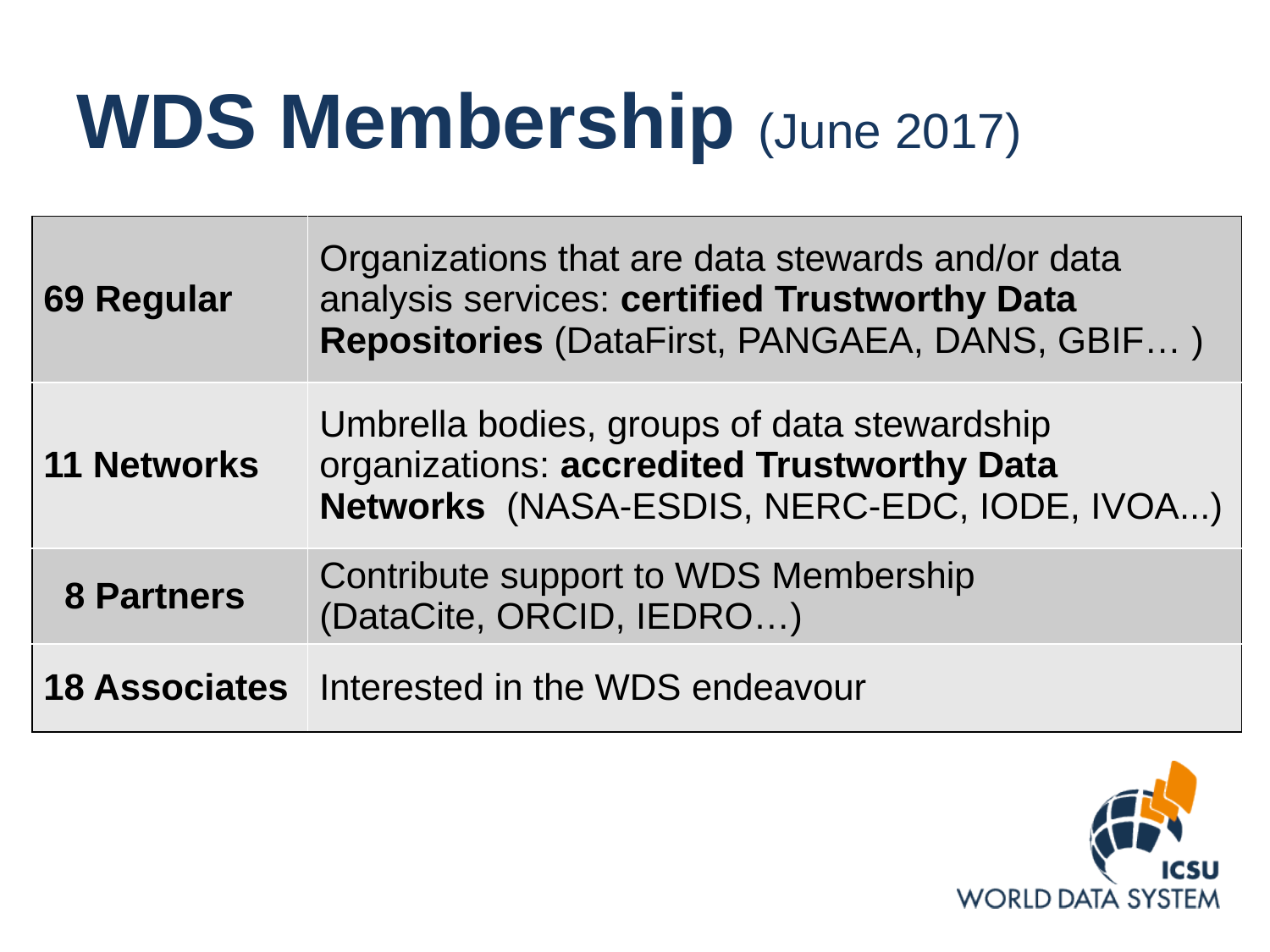

# WDS Membership (June 2017)

| 69 Regular | Organizations that are data stewards and/or data analysis services: certified Trustworthy Data Repositories (DataFirst, PANGAEA, DANS, GBIF… ) |
| --- | --- |
| 11 Networks | Umbrella bodies, groups of data stewardship organizations: accredited Trustworthy Data Networks (NASA-ESDIS, NERC-EDC, IODE, IVOA...) |
| 8 Partners | Contribute support to WDS Membership (DataCite, ORCID, IEDRO…) |
| 18 Associates | Interested in the WDS endeavour |